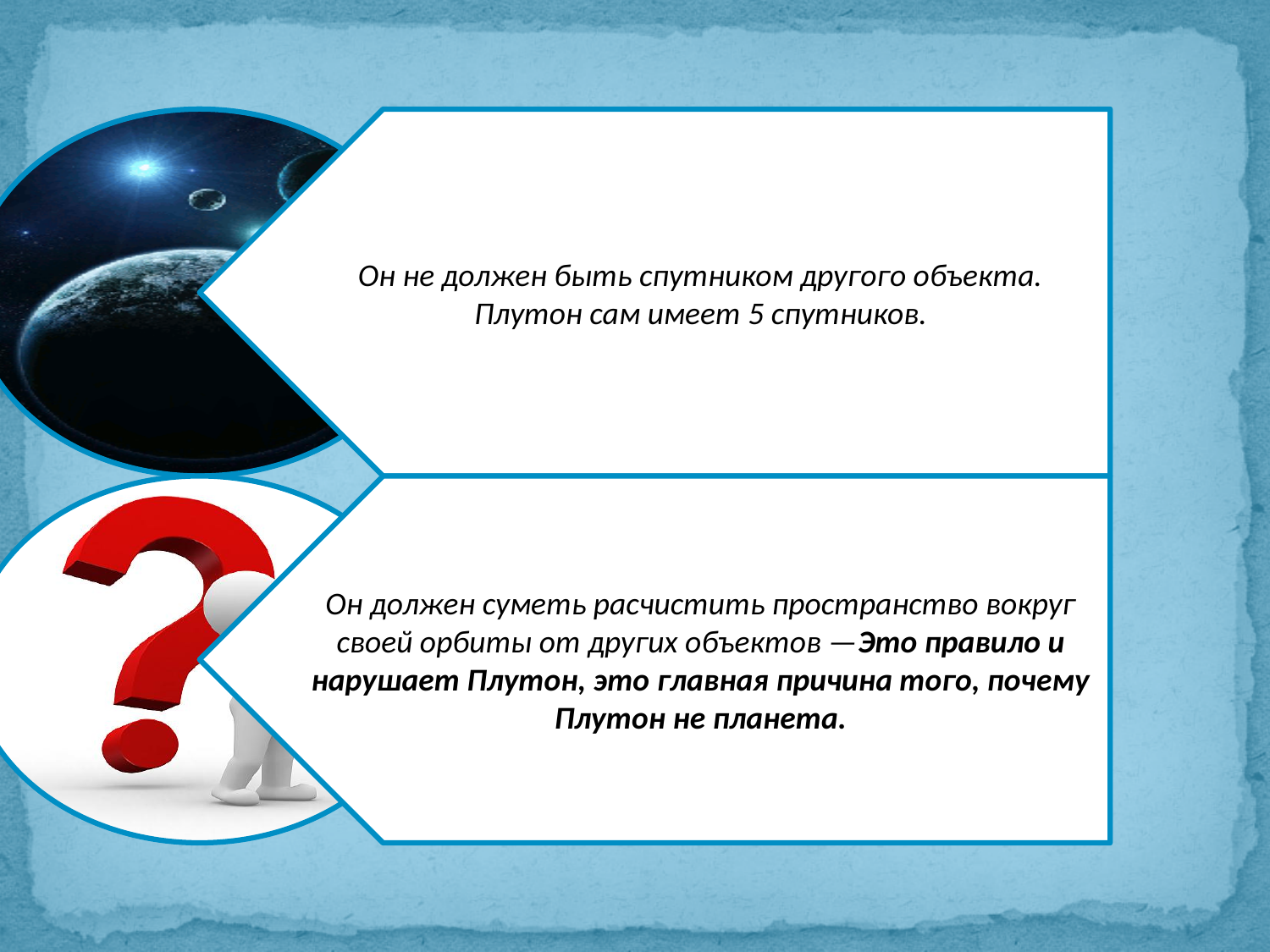

#
Он не должен быть спутником другого объекта. Плутон сам имеет 5 спутников.
Он должен суметь расчистить пространство вокруг своей орбиты от других объектов —Это правило и нарушает Плутон, это главная причина того, почему Плутон не планета.